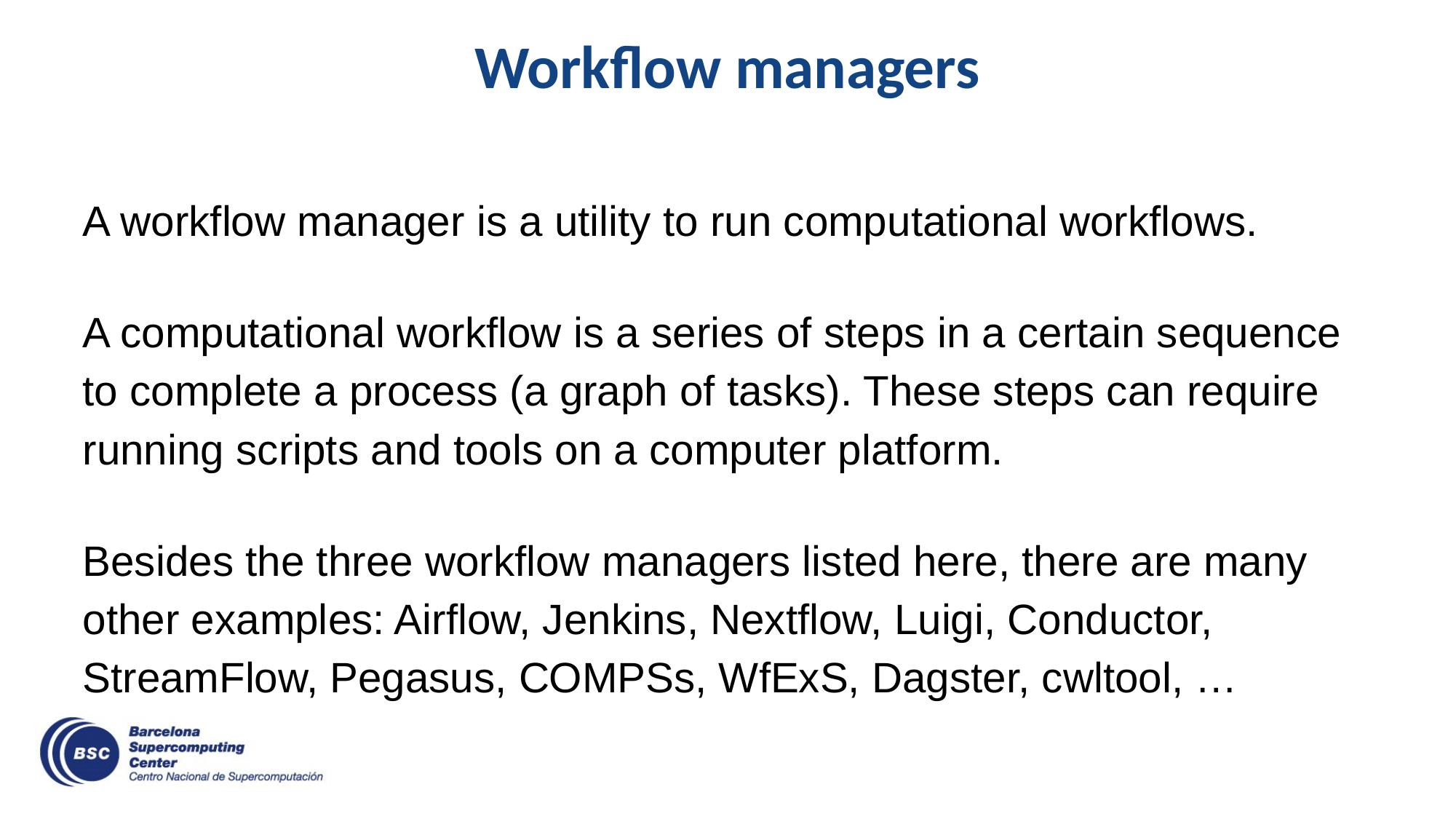

Workflow managers
A workflow manager is a utility to run computational workflows.
A computational workflow is a series of steps in a certain sequence to complete a process (a graph of tasks). These steps can require running scripts and tools on a computer platform.
Besides the three workflow managers listed here, there are many other examples: Airflow, Jenkins, Nextflow, Luigi, Conductor, StreamFlow, Pegasus, COMPSs, WfExS, Dagster, cwltool, …